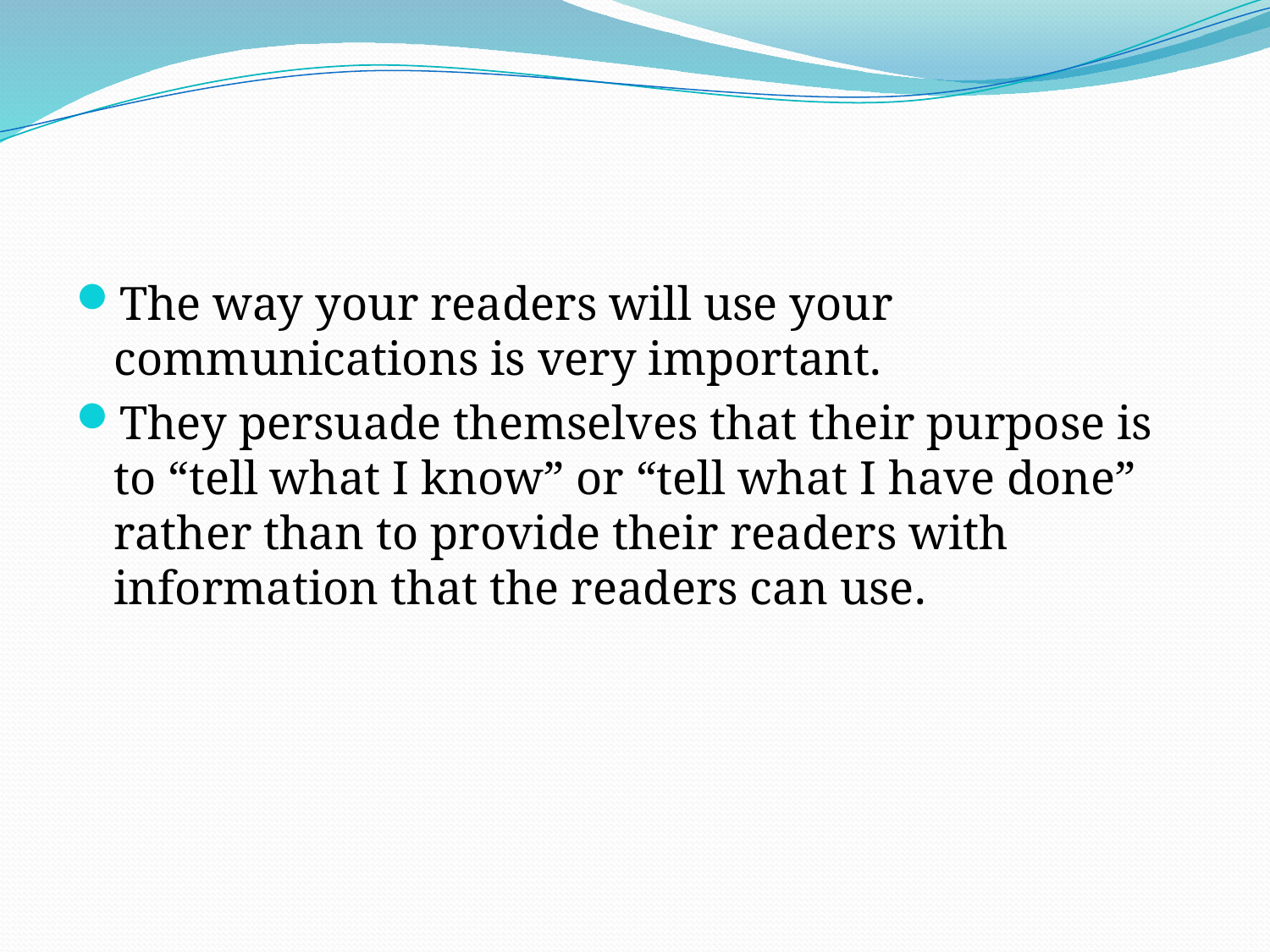

The way your readers will use your communications is very important.
They persuade themselves that their purpose is to “tell what I know” or “tell what I have done” rather than to provide their readers with information that the readers can use.